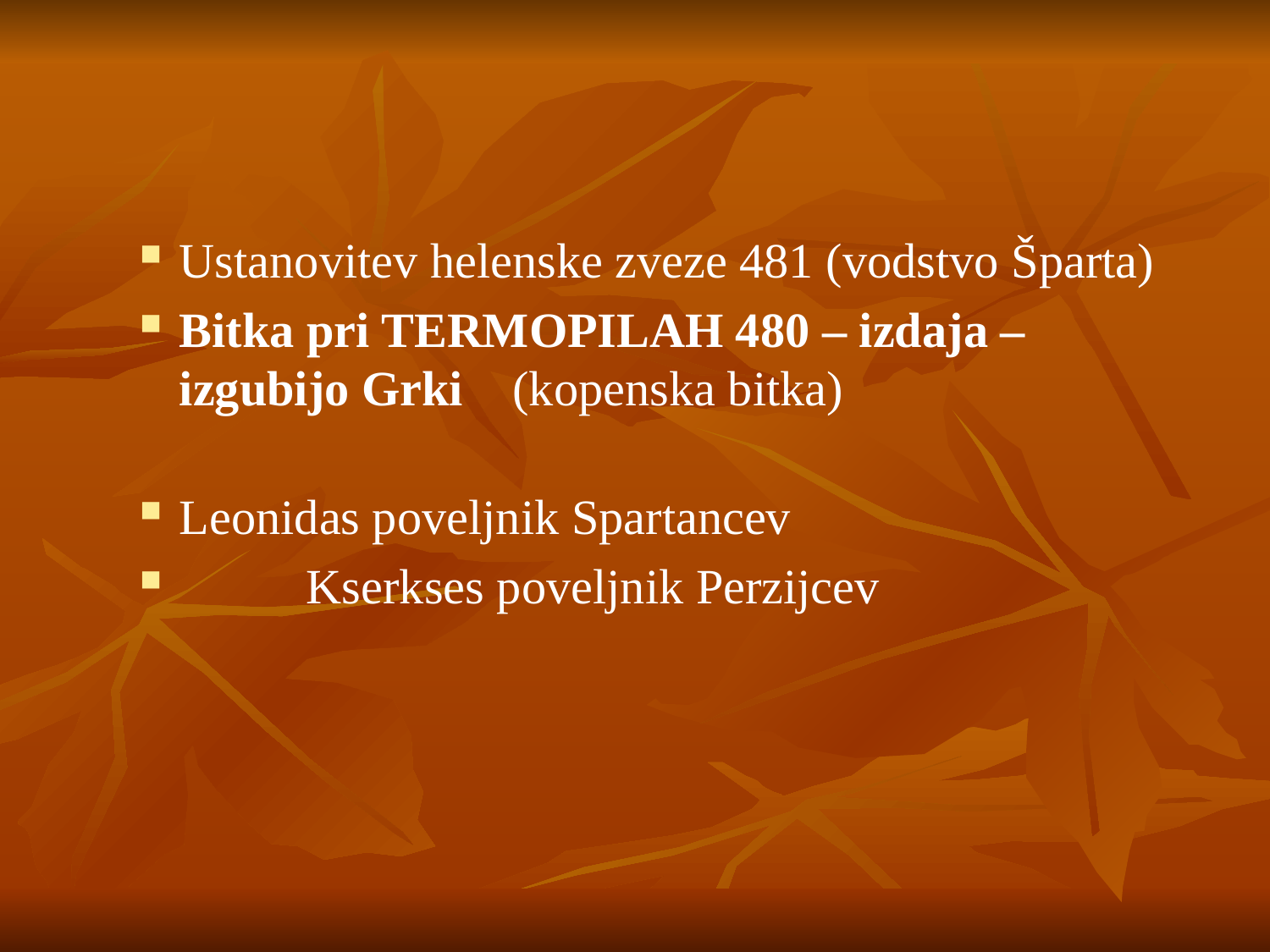

#
Ustanovitev helenske zveze 481 (vodstvo Šparta)
Bitka pri TERMOPILAH 480 – izdaja – izgubijo Grki    (kopenska bitka)
Leonidas poveljnik Spartancev
	Kserkses poveljnik Perzijcev